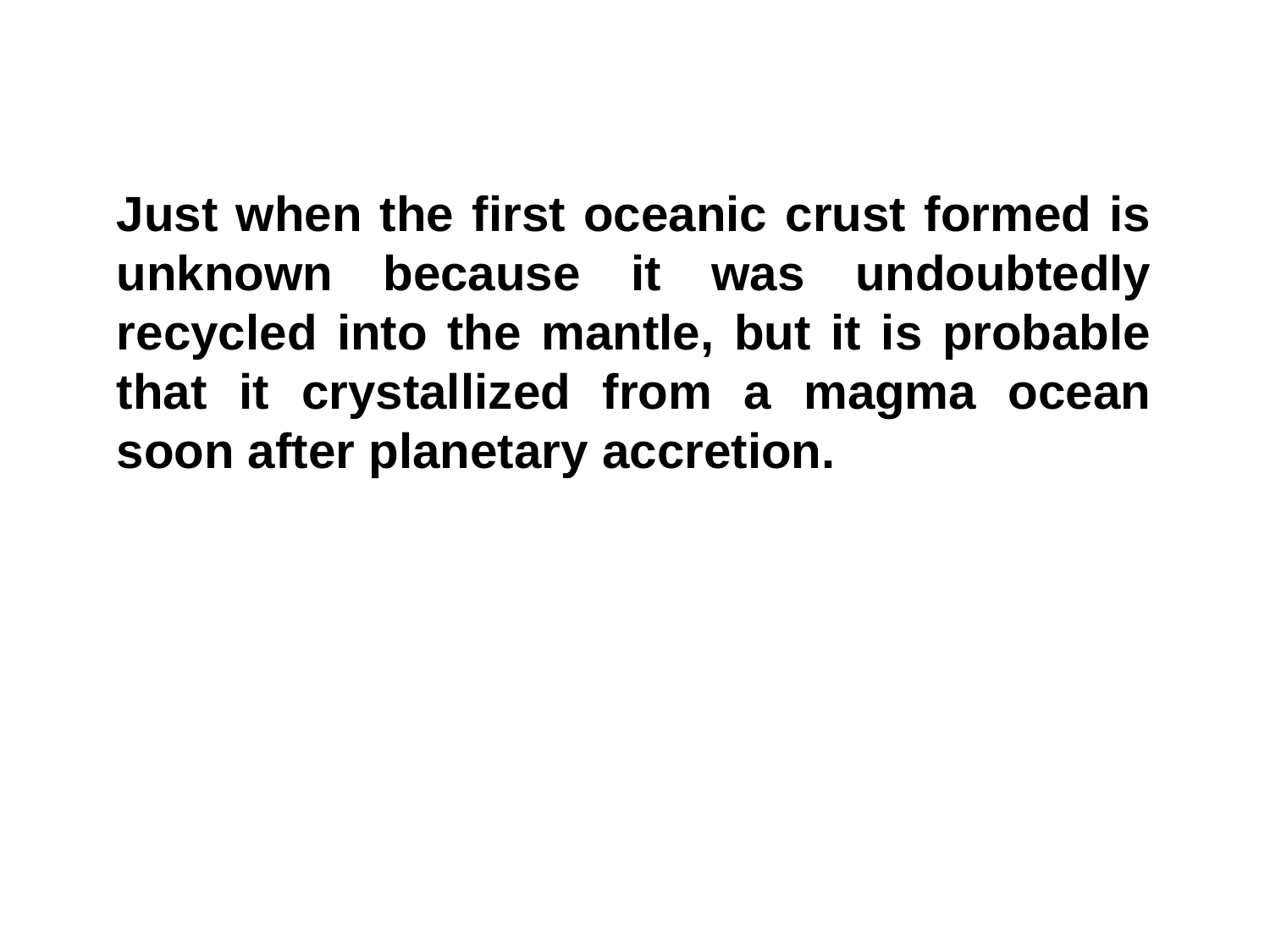

Just when the first oceanic crust formed is unknown because it was undoubtedly recycled into the mantle, but it is probable that it crystallized from a magma ocean soon after planetary accretion.